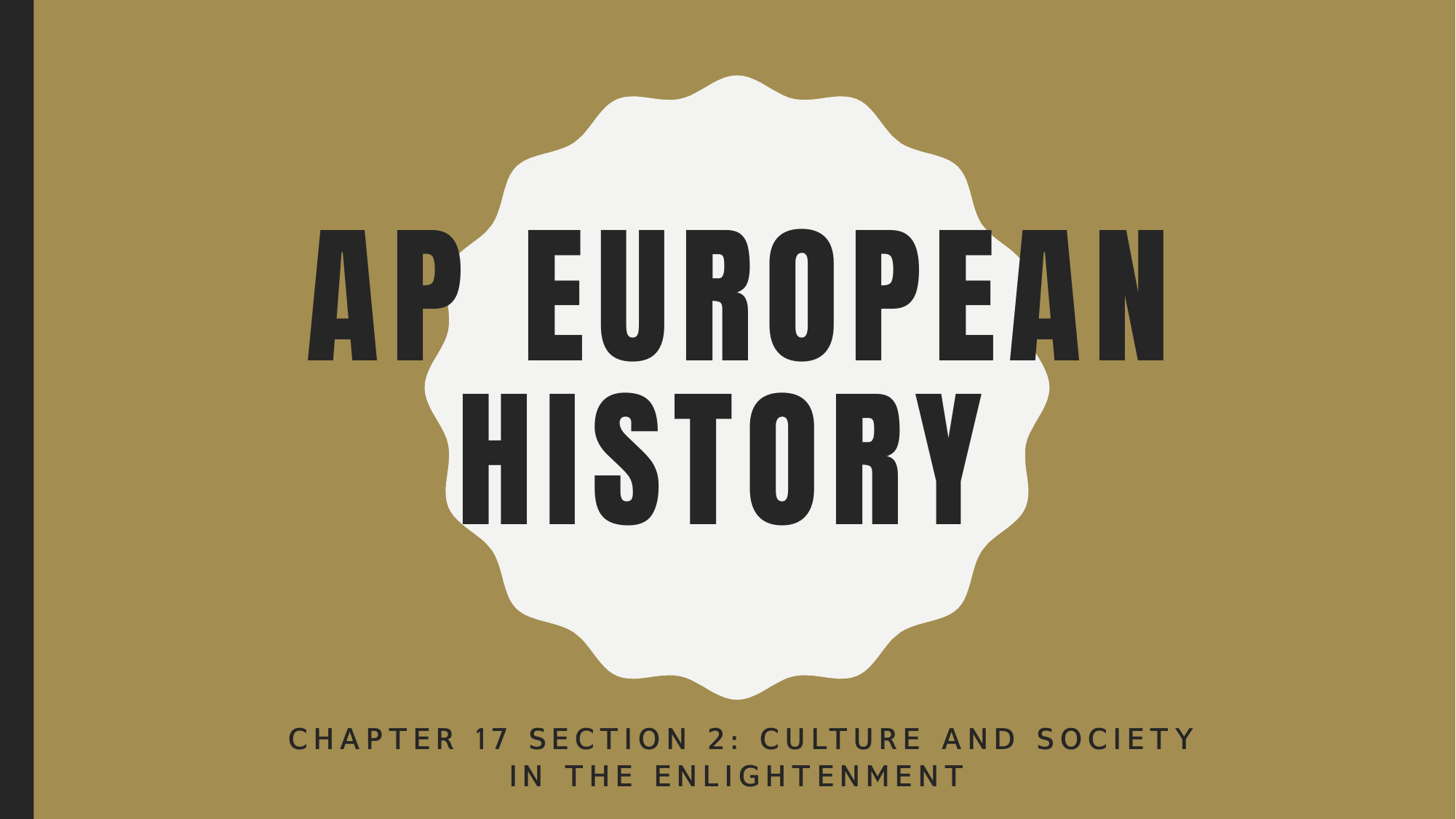

# AP European History
Chapter 17 Section 2: Culture and Society in the Enlightenment